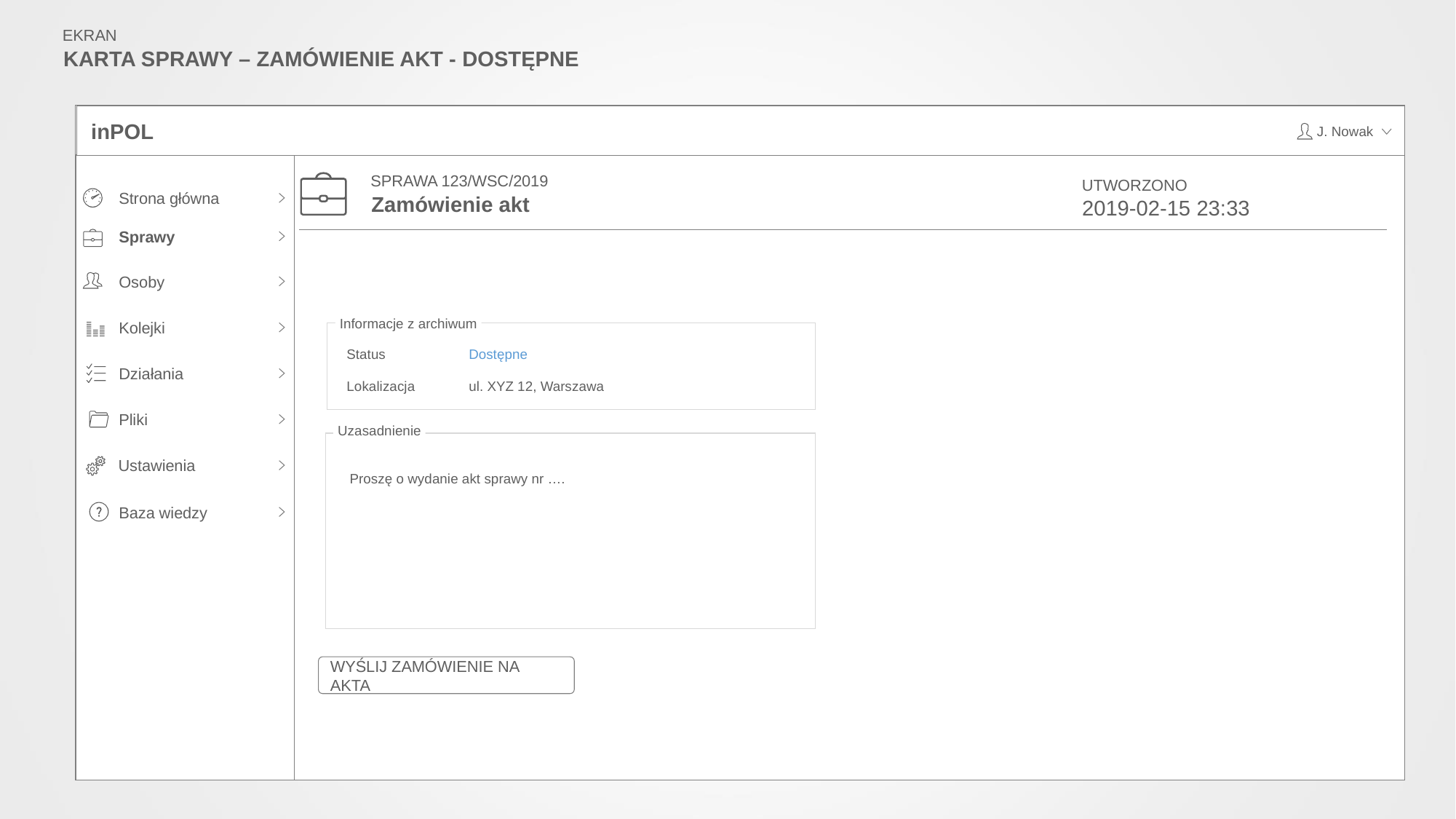

EKRAN
KARTA SPRAWY – ZAMÓWIENIE AKT - DOSTĘPNE

inPOL
J. Nowak

J. Nowak

SPRAWA 123/WSC/2019
UTWORZONO

Strona główna

Sprawy

Osoby

Kolejki

Działania

Pliki

Ustawienia

Baza wiedzy

Zamówienie akt
2019-02-15 23:33
Informacje z archiwum

Status
Dostępne
Lokalizacja
ul. XYZ 12, Warszawa

Uzasadnienie

Proszę o wydanie akt sprawy nr ….
WYŚLIJ ZAMÓWIENIE NA AKTA